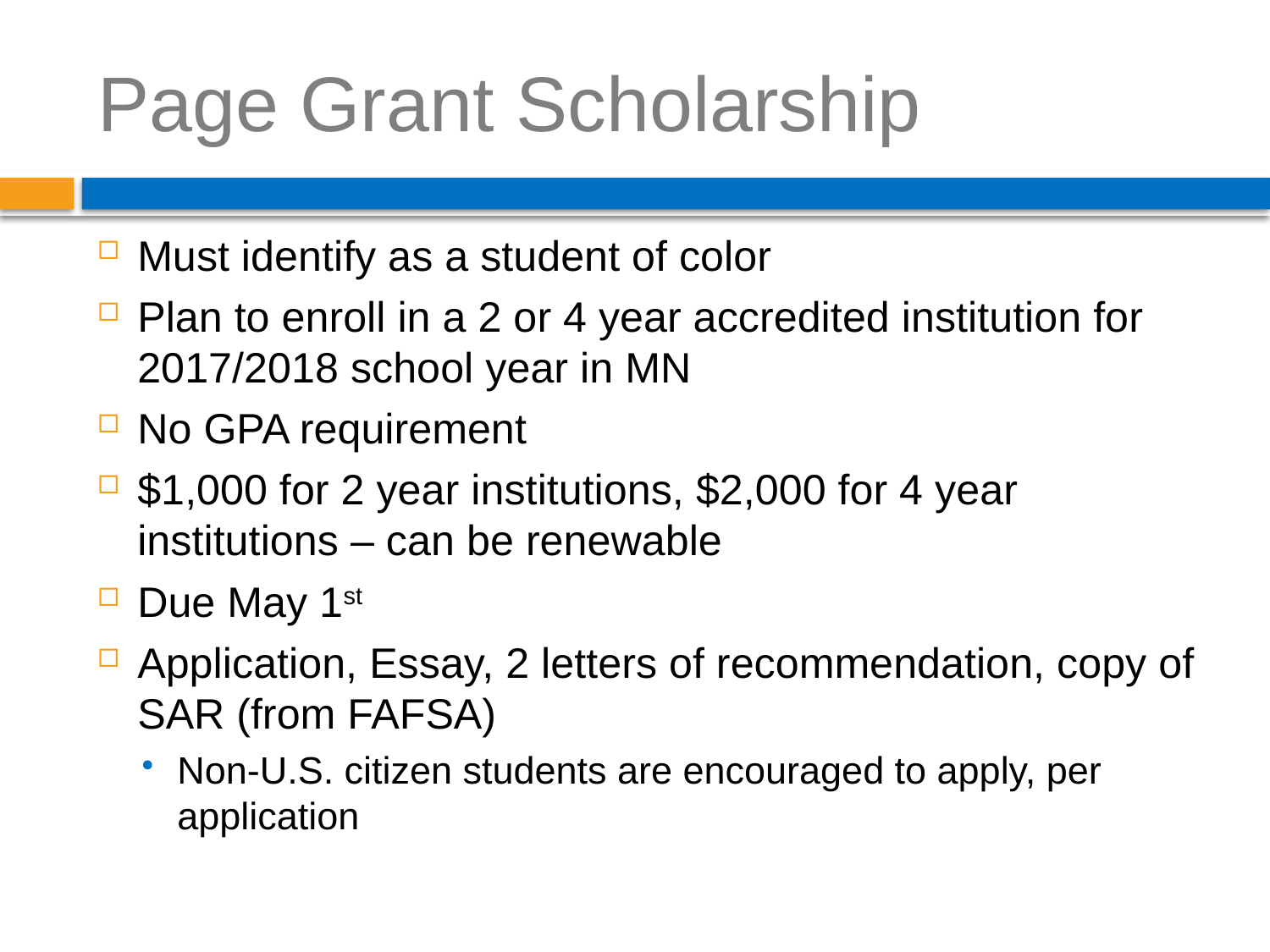

# Page Grant Scholarship
Must identify as a student of color
Plan to enroll in a 2 or 4 year accredited institution for 2017/2018 school year in MN
No GPA requirement
$1,000 for 2 year institutions, $2,000 for 4 year institutions – can be renewable
Due May 1st
Application, Essay, 2 letters of recommendation, copy of SAR (from FAFSA)
Non-U.S. citizen students are encouraged to apply, per application